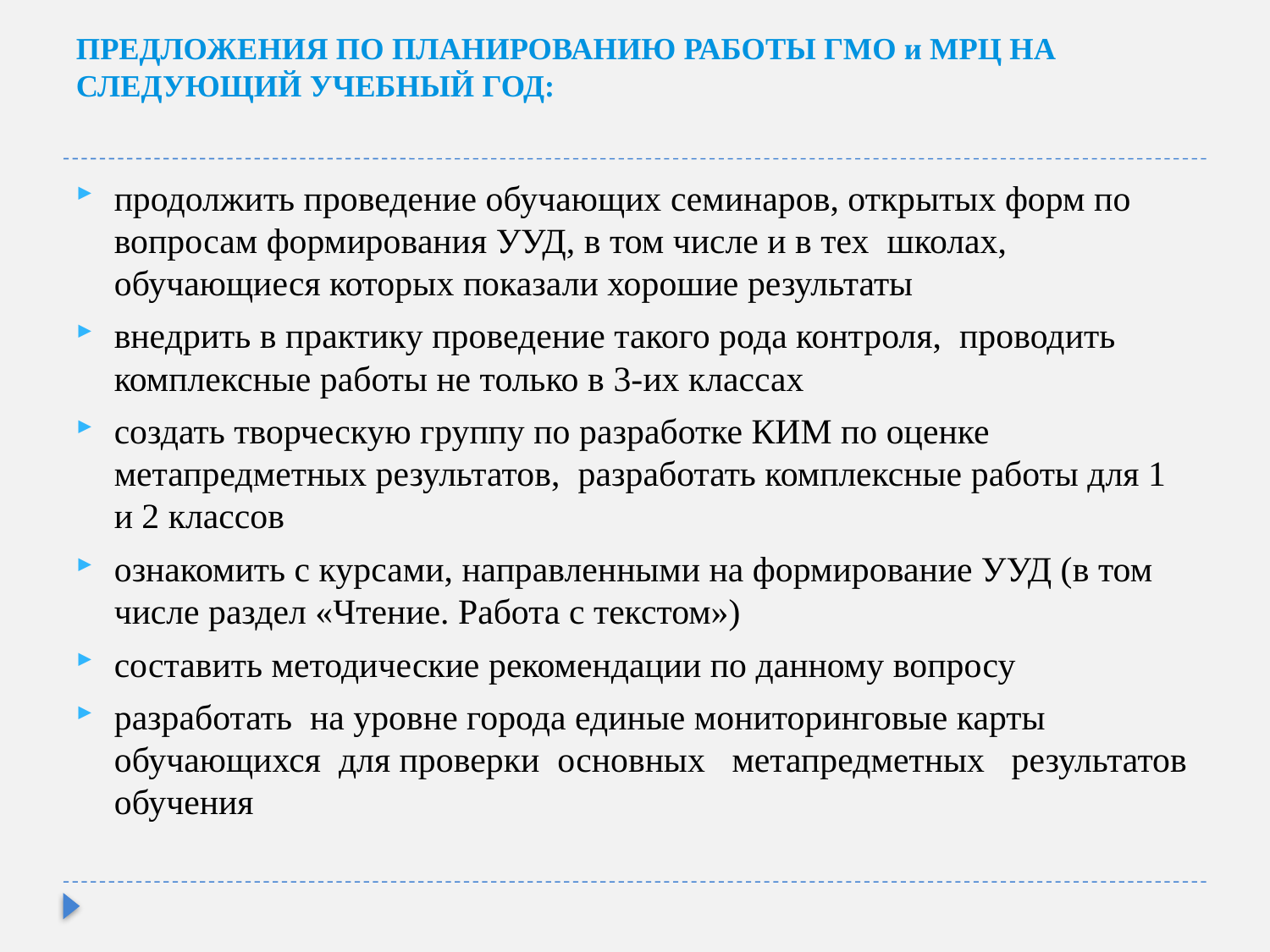

# ПРЕДЛОЖЕНИЯ ПО ПЛАНИРОВАНИЮ РАБОТЫ ГМО и МРЦ НА СЛЕДУЮЩИЙ УЧЕБНЫЙ ГОД:
продолжить проведение обучающих семинаров, открытых форм по вопросам формирования УУД, в том числе и в тех  школах, обучающиеся которых показали хорошие результаты
внедрить в практику проведение такого рода контроля,  проводить комплексные работы не только в 3-их классах
создать творческую группу по разработке КИМ по оценке метапредметных результатов,  разработать комплексные работы для 1 и 2 классов
ознакомить с курсами, направленными на формирование УУД (в том числе раздел «Чтение. Работа с текстом»)
составить методические рекомендации по данному вопросу
разработать  на уровне города единые мониторинговые карты  обучающихся  для проверки  основных   метапредметных   результатов обучения